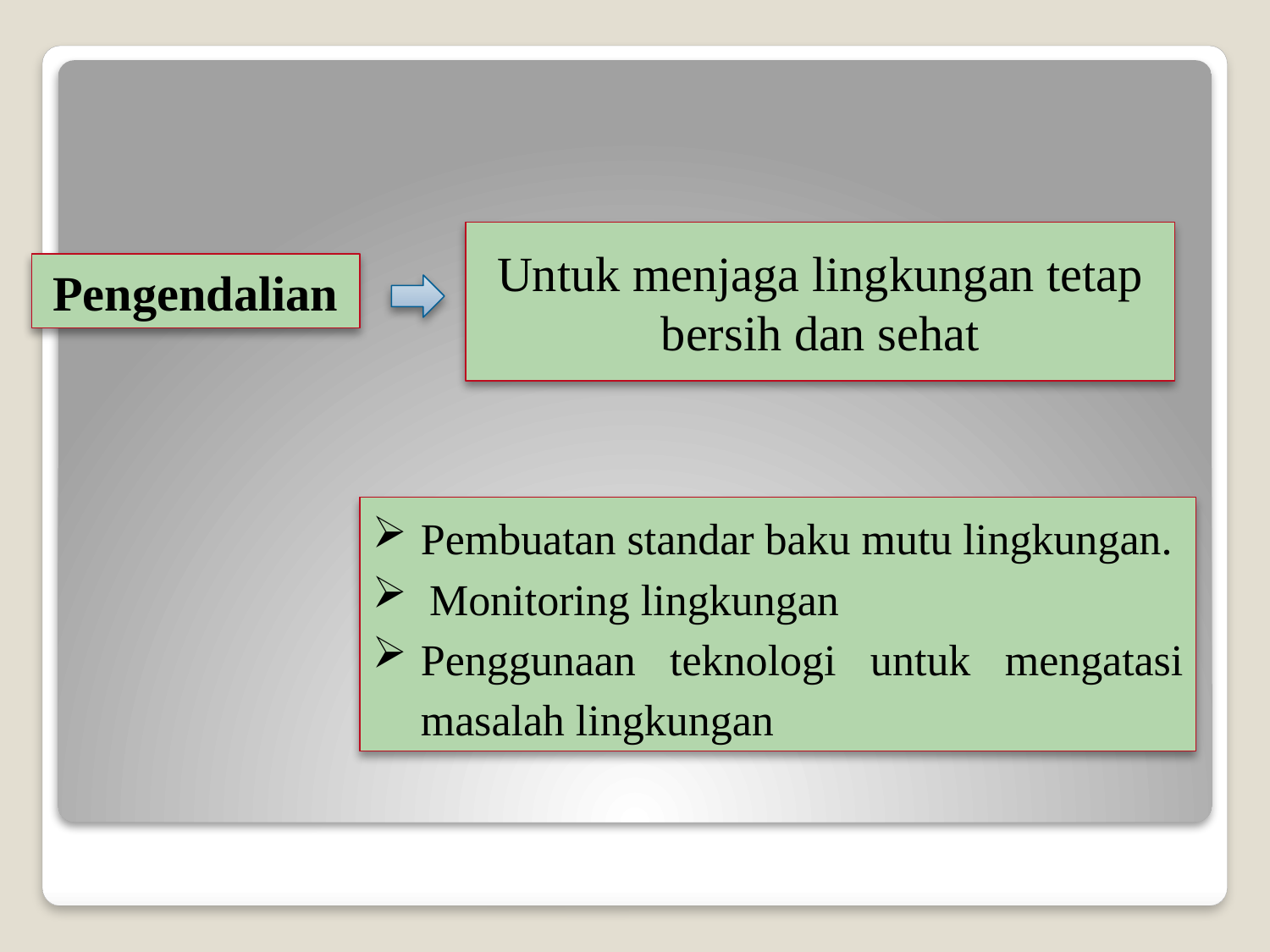

Untuk menjaga lingkungan tetap bersih dan sehat
Pengendalian

Pembuatan standar baku mutu lingkungan.
  Monitoring lingkungan
Penggunaan teknologi untuk mengatasi masalah lingkungan